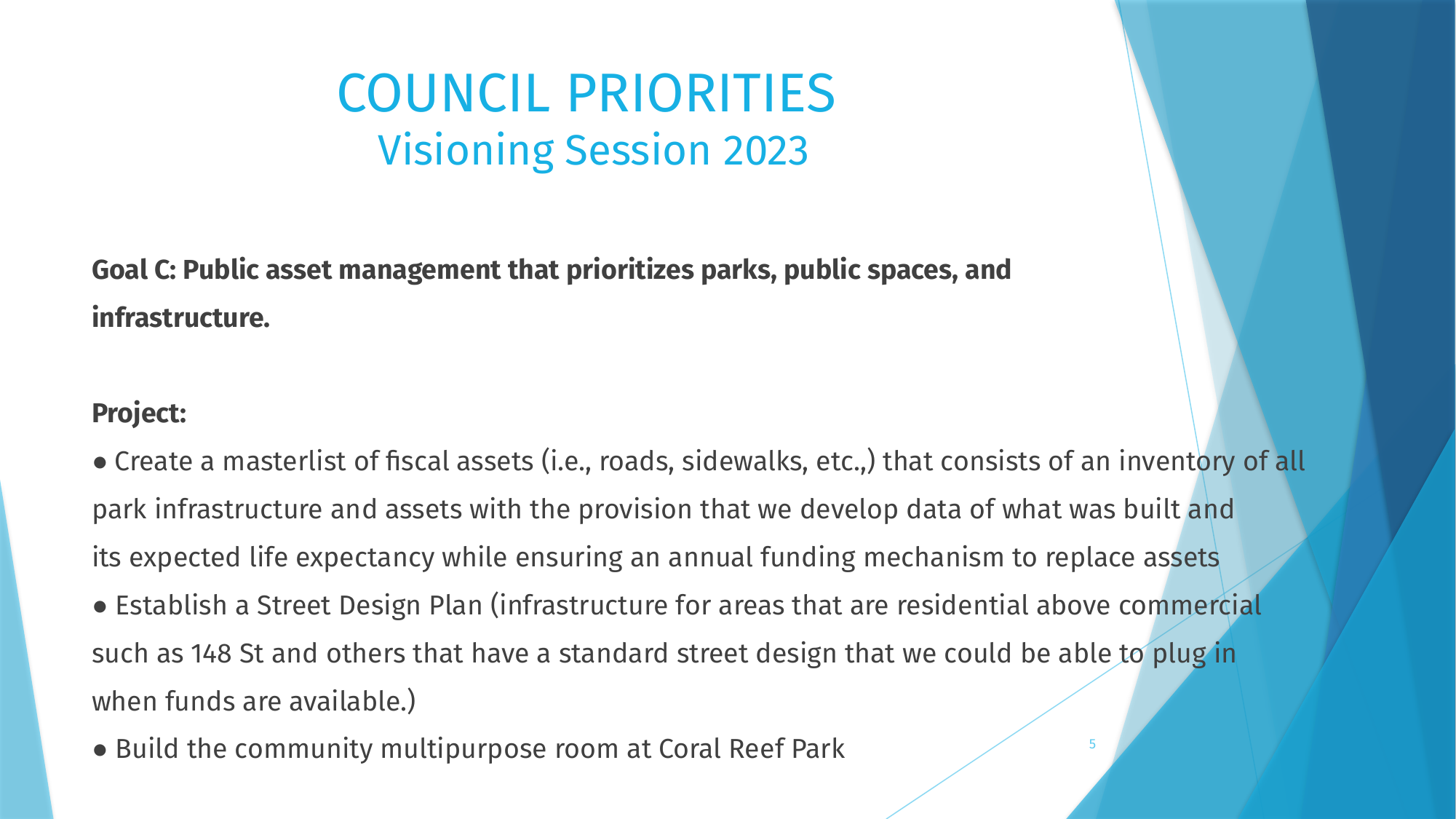

# COUNCIL PRIORITIES Visioning Session 2023

Goal C: Public asset management that prioritizes parks, public spaces, and
infrastructure.

Project:
● Create a masterlist of fiscal assets (i.e., roads, sidewalks, etc.,) that consists of an inventory of all
park infrastructure and assets with the provision that we develop data of what was built and
its expected life expectancy while ensuring an annual funding mechanism to replace assets
● Establish a Street Design Plan (infrastructure for areas that are residential above commercial
such as 148 St and others that have a standard street design that we could be able to plug in
when funds are available.)
● Build the community multipurpose room at Coral Reef Park
5